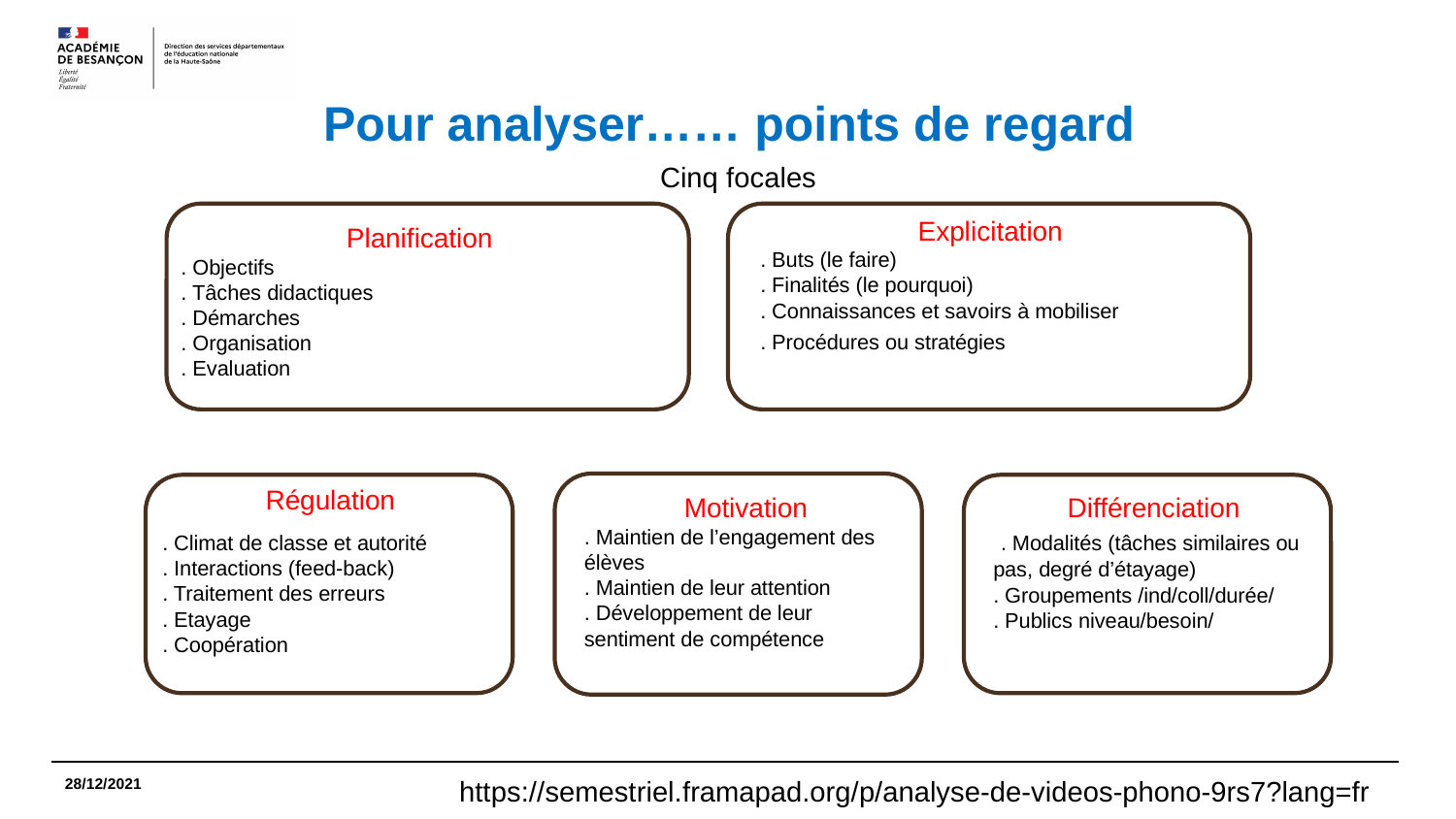

# Pour analyser…… points de regard
Cinq focales

Explicitation
. Buts (le faire)
. Finalités (le pourquoi)
. Connaissances et savoirs à mobiliser
. Procédures ou stratégies
Planification
. Objectifs
. Tâches didactiques
. Démarches
. Organisation
. Evaluation

Régulation

. Climat de classe et autorité
. Interactions (feed-back)
. Traitement des erreurs
. Etayage
. Coopération

Motivation
. Maintien de l’engagement des élèves
. Maintien de leur attention
. Développement de leur sentiment de compétence
Différenciation
 . Modalités (tâches similaires ou pas, degré d’étayage)
. Groupements /ind/coll/durée/
. Publics niveau/besoin/
https://semestriel.framapad.org/p/analyse-de-videos-phono-9rs7?lang=fr
28/12/2021